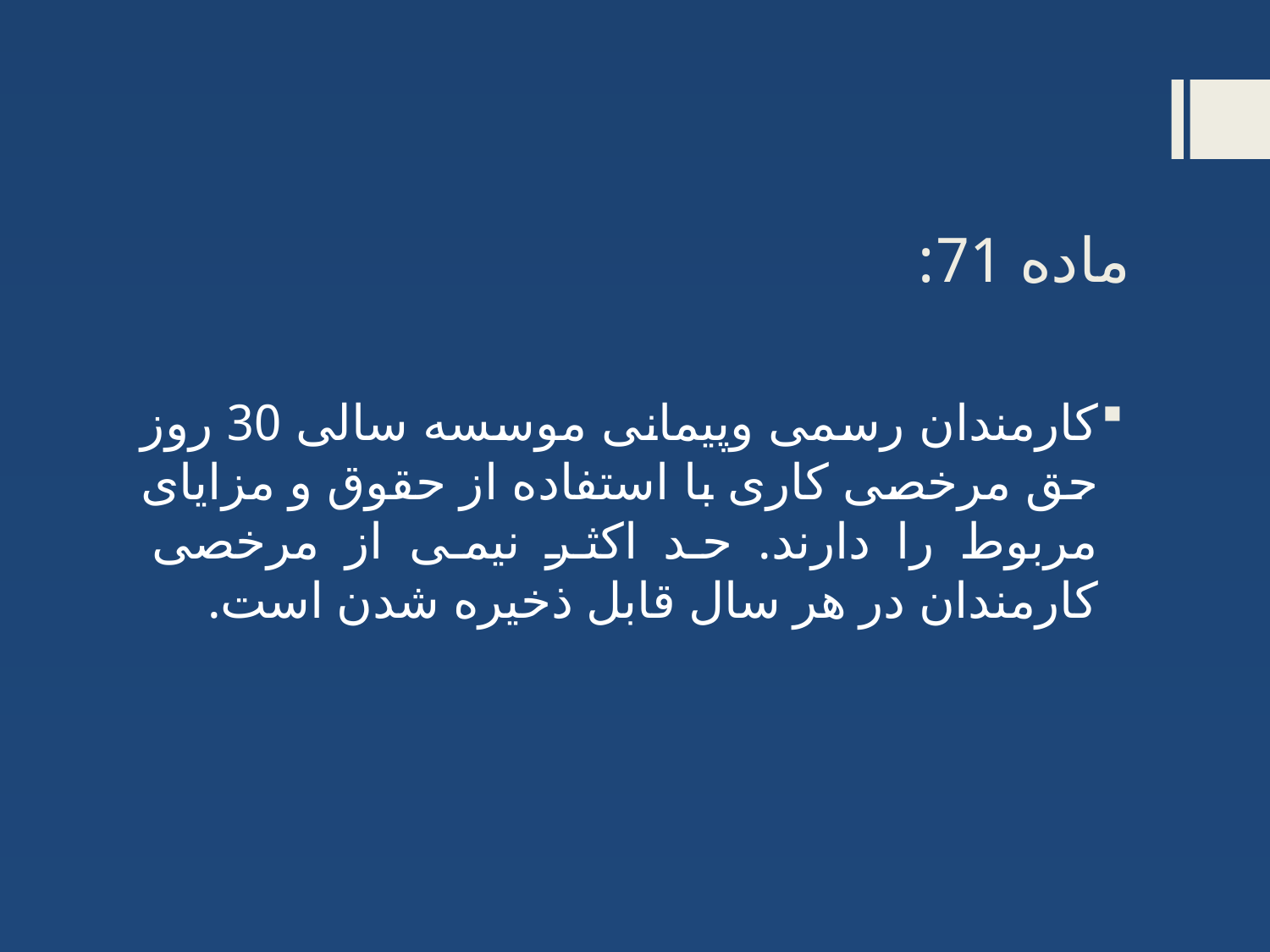

# ماده 71:
کارمندان رسمی وپیمانی موسسه سالی 30 روز حق مرخصی کاری با استفاده از حقوق و مزایای مربوط را دارند. حد اکثر نیمی از مرخصی کارمندان در هر سال قابل ذخیره شدن است.